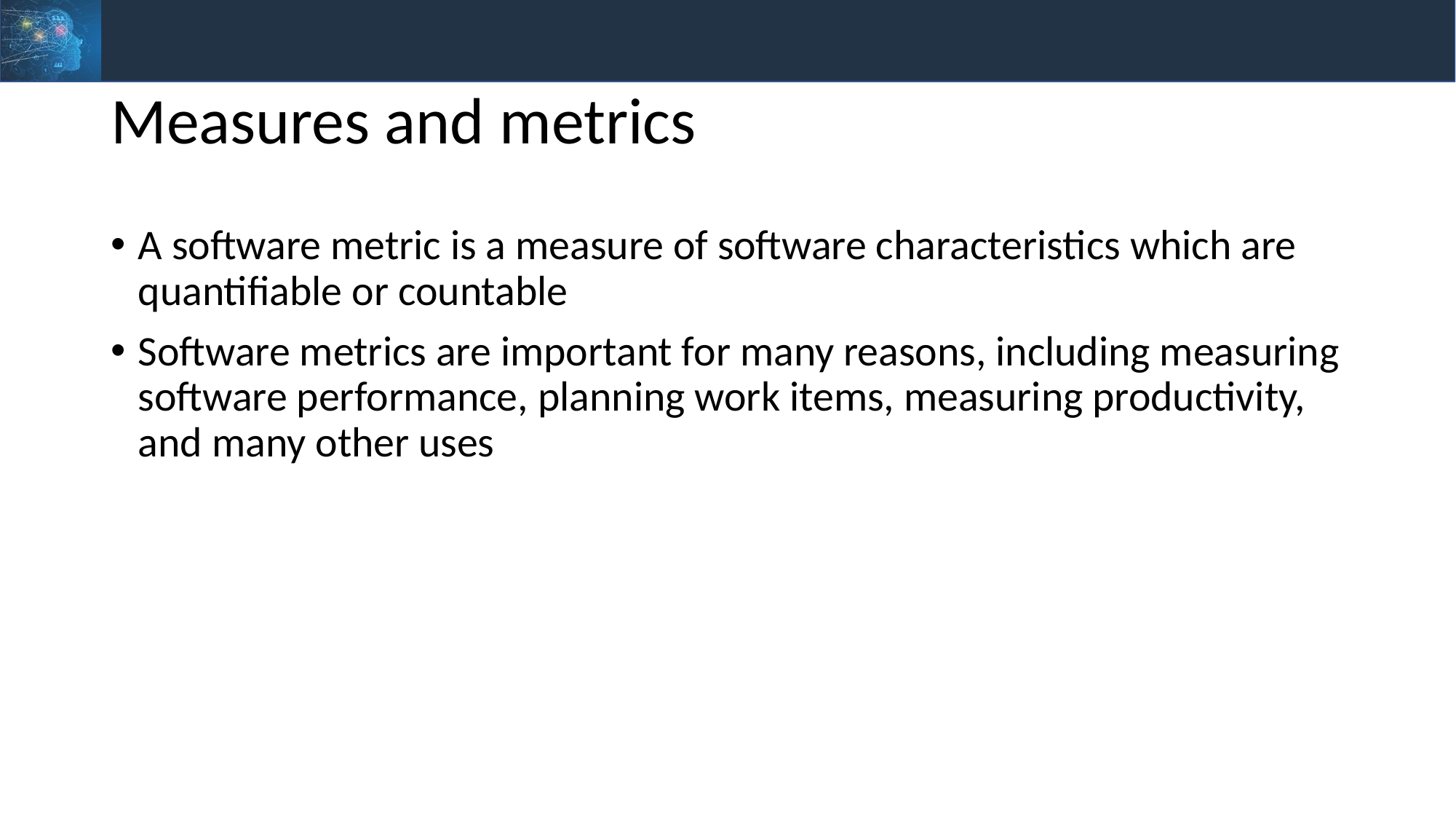

# Measures and metrics
A software metric is a measure of software characteristics which are quantifiable or countable
Software metrics are important for many reasons, including measuring software performance, planning work items, measuring productivity, and many other uses